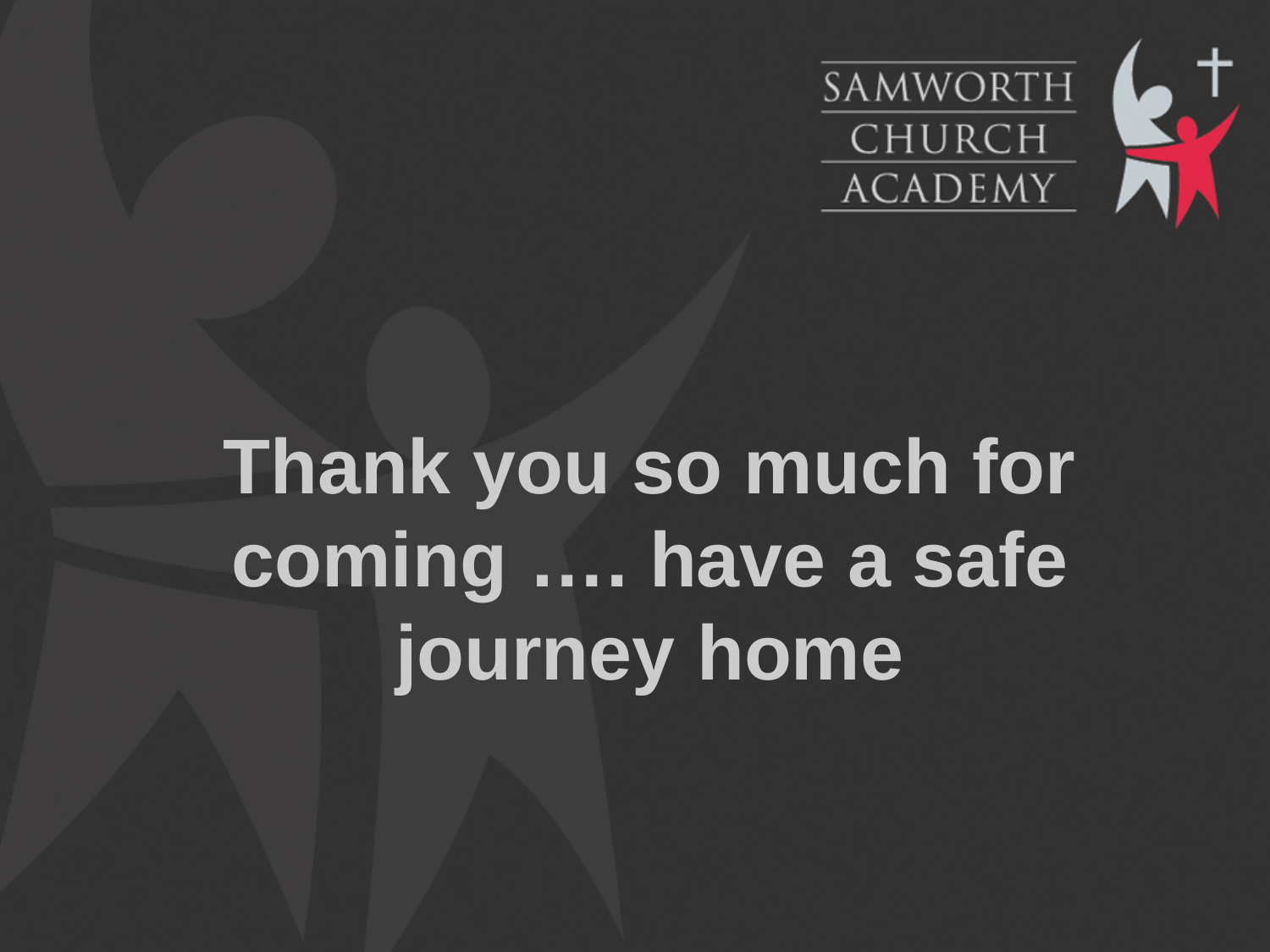

# Thank you so much for coming …. have a safe journey home